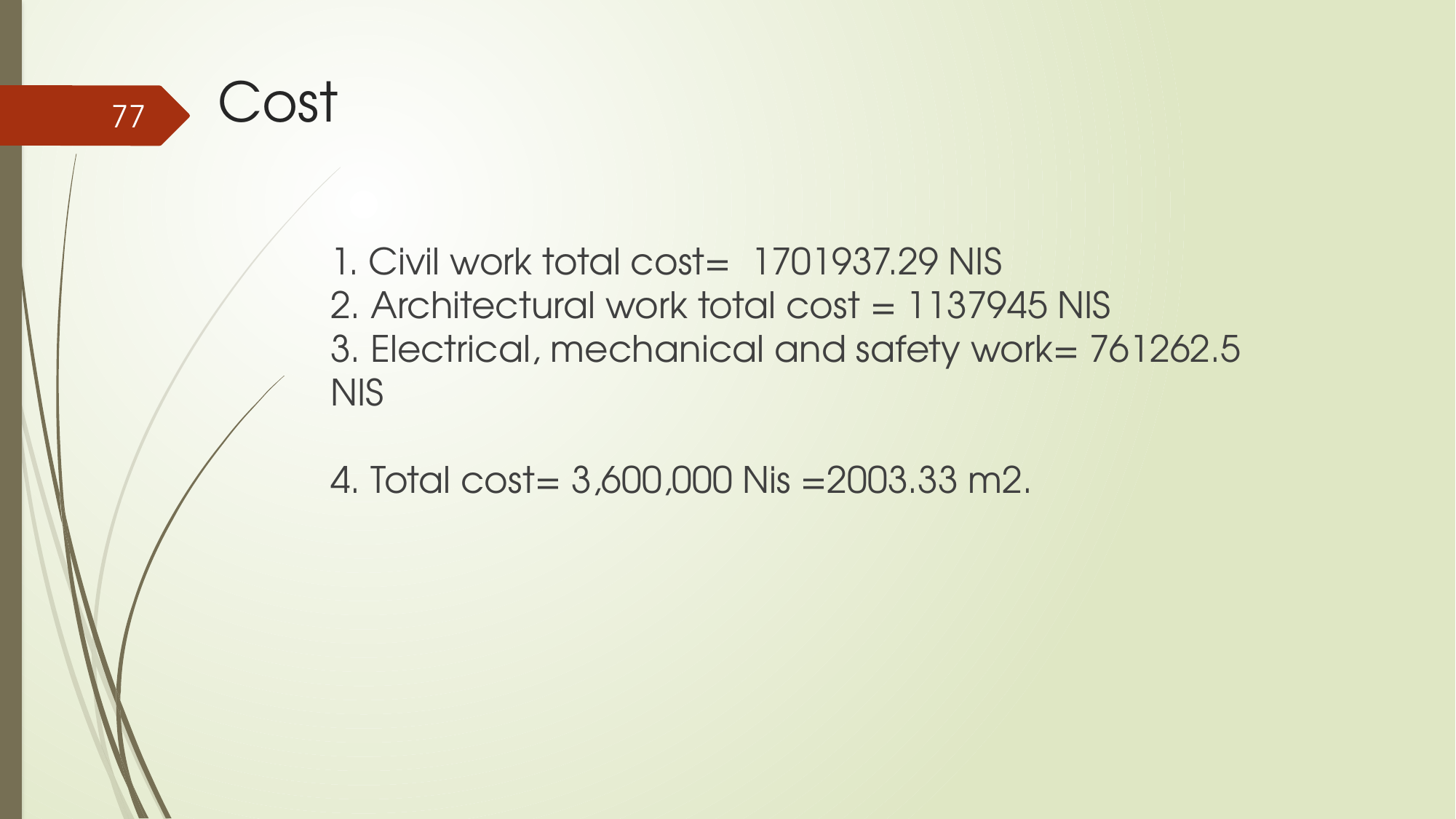

# Cost
77
1. Civil work total cost=  1701937.29 NIS
2. Architectural work total cost = 1137945 NIS
3. Electrical, mechanical and safety work= 761262.5 NIS
4. Total cost= 3,600,000 Nis =2003.33 m2.